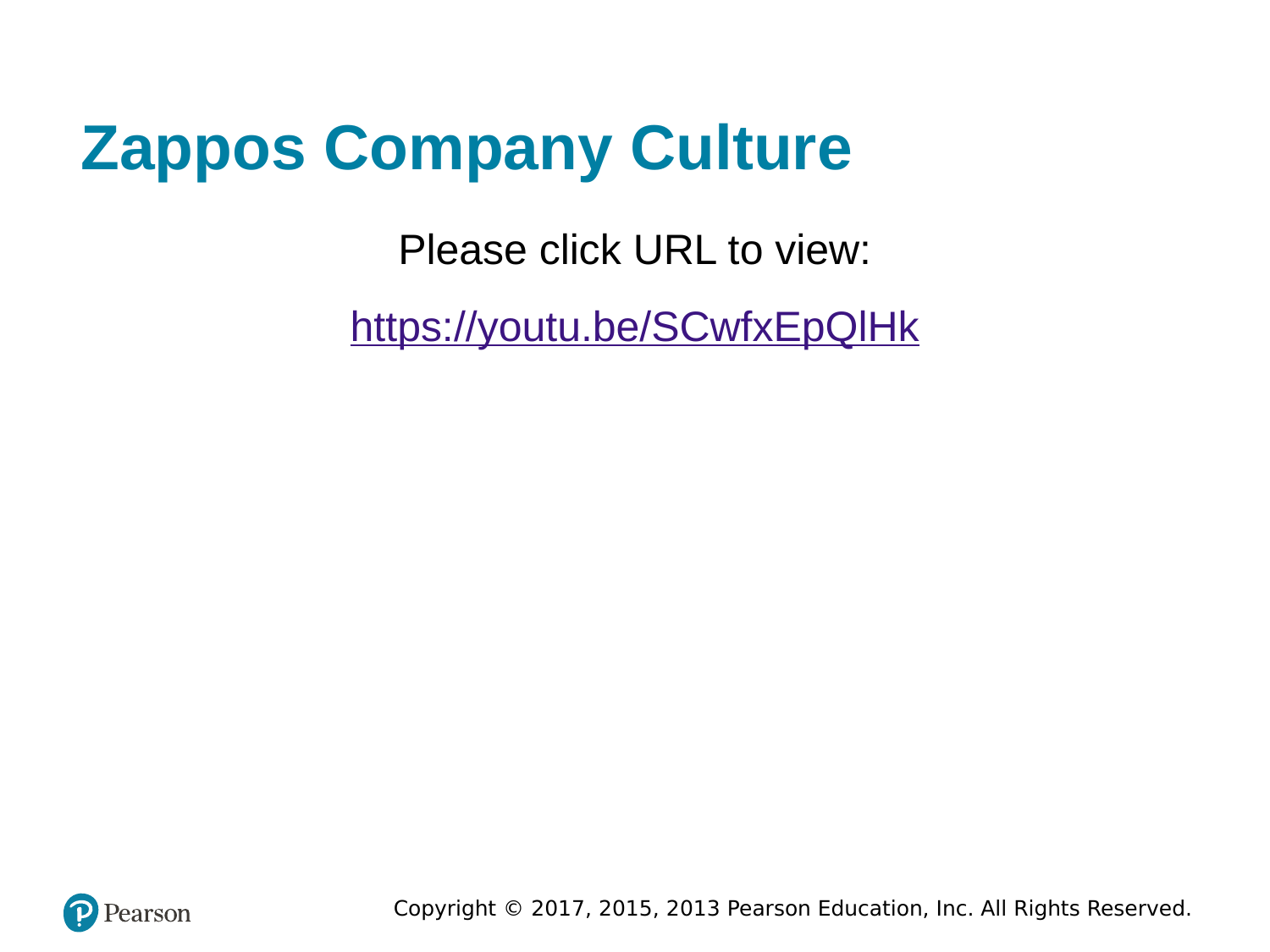

# Zappos Company Culture
Please click URL to view:
https://youtu.be/SCwfxEpQlHk